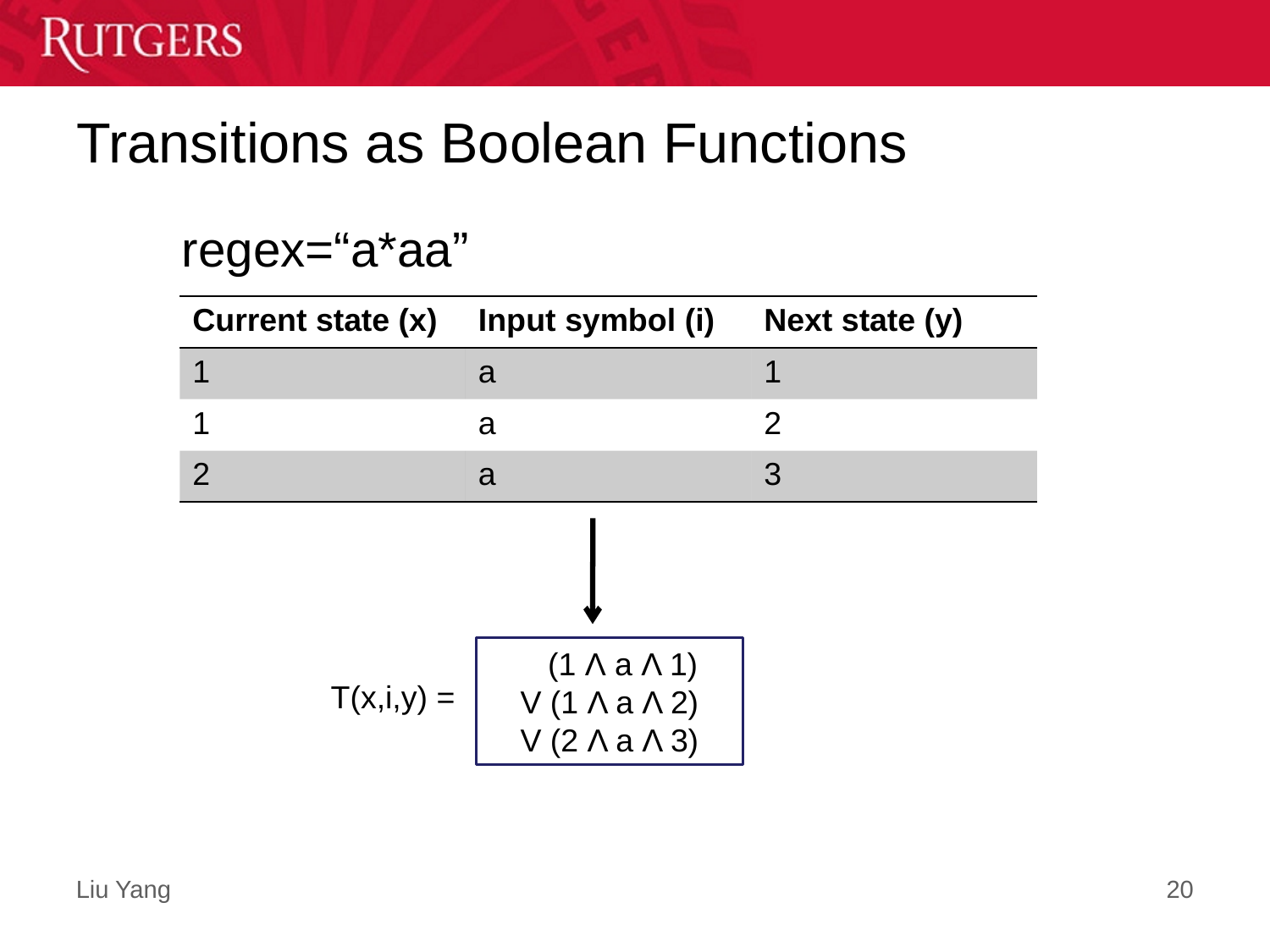

# Transitions as Boolean Functions
regex=“a*aa”
| Current state (x) | Input symbol (i) | Next state (y) |
| --- | --- | --- |
| 1 | a | 1 |
| 1 | a | 2 |
| 2 | a | 3 |
   (1 Λ a Λ 1)
V (1 Λ a Λ 2)
V (2 Λ a Λ 3)
T(x,i,y) =
20